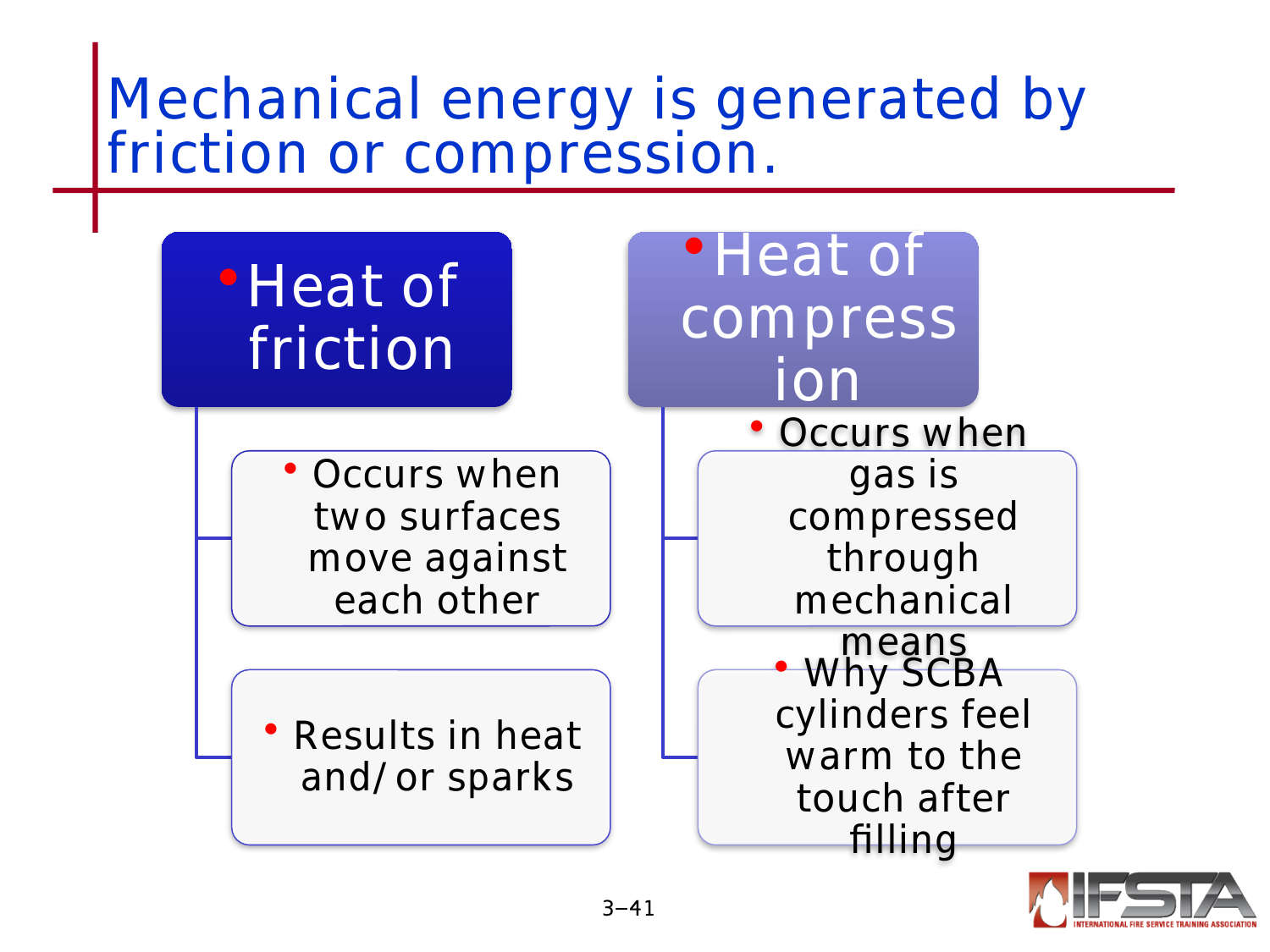

# Mechanical energy is generated by friction or compression.
Heat of friction
Occurs when two surfaces move against each other
Results in heat and/or sparks
Heat of compression
Occurs when gas is compressed through mechanical means
Why SCBA cylinders feel warm to the touch after filling
3–41